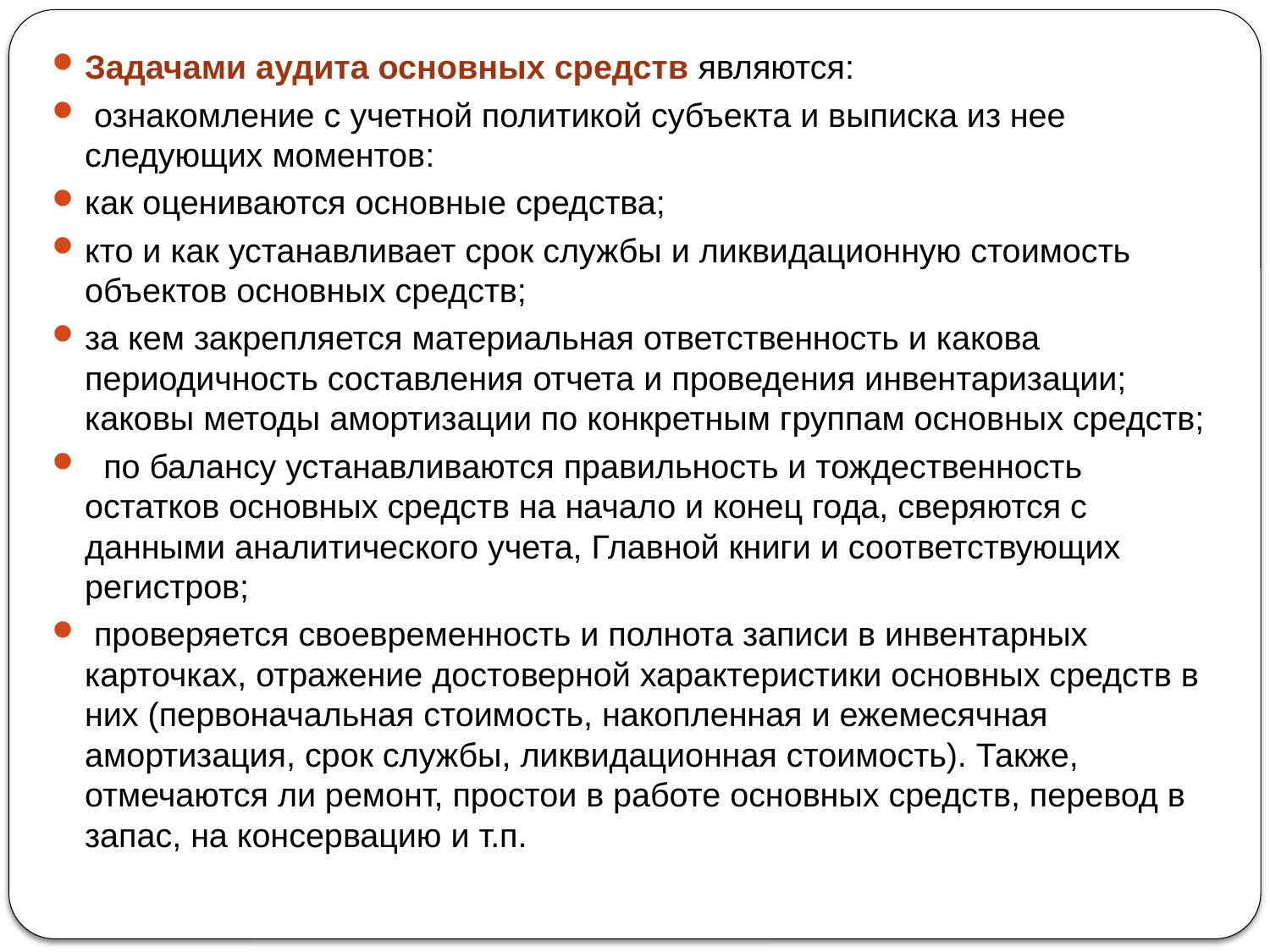

Задачами аудита основных средств являются:
­ ознакомление с учетной политикой субъекта и выписка из нее следующих моментов:
как оцениваются основные средства;
кто и как устанавливает срок службы и ликвидационную стоимость объектов основных средств;
за кем закрепляется материальная ответственность и какова периодичность составления отчета и проведения инвентаризации; каковы методы амортизации по конкретным группам основных средств;
 ­ по балансу устанавливаются правильность и тождественность остатков основных средств на начало и конец года, сверяются с данными аналитического учета, Главной книги и соответствующих регистров;
­ проверяется своевременность и полнота записи в инвентарных карточках, отражение достоверной характеристики основных средств в них (первоначальная стоимость, накопленная и ежемесячная амортизация, срок службы, ликвидационная стоимость). Также, отмечаются ли ремонт, простои в работе основных средств, перевод в запас, на консервацию и т.п.